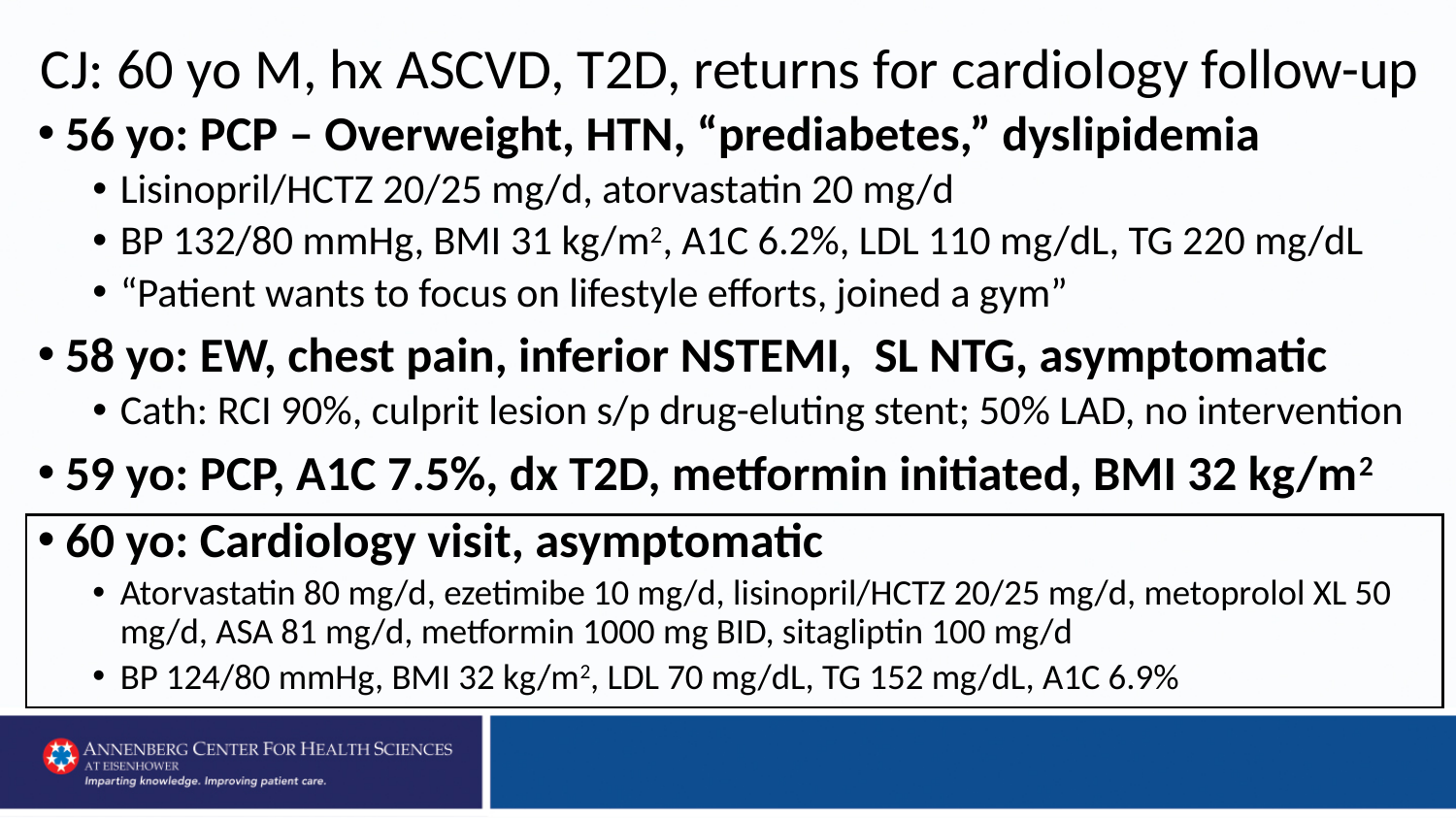

# CJ: 60 yo M, hx ASCVD, T2D, returns for cardiology follow-up
56 yo: PCP – Overweight, HTN, “prediabetes,” dyslipidemia
Lisinopril/HCTZ 20/25 mg/d, atorvastatin 20 mg/d
BP 132/80 mmHg, BMI 31 kg/m2, A1C 6.2%, LDL 110 mg/dL, TG 220 mg/dL
“Patient wants to focus on lifestyle efforts, joined a gym”
58 yo: EW, chest pain, inferior NSTEMI,  SL NTG, asymptomatic
Cath: RCI 90%, culprit lesion s/p drug-eluting stent; 50% LAD, no intervention
59 yo: PCP, A1C 7.5%, dx T2D, metformin initiated, BMI 32 kg/m2
60 yo: Cardiology visit, asymptomatic
Atorvastatin 80 mg/d, ezetimibe 10 mg/d, lisinopril/HCTZ 20/25 mg/d, metoprolol XL 50 mg/d, ASA 81 mg/d, metformin 1000 mg BID, sitagliptin 100 mg/d
BP 124/80 mmHg, BMI 32 kg/m2, LDL 70 mg/dL, TG 152 mg/dL, A1C 6.9%